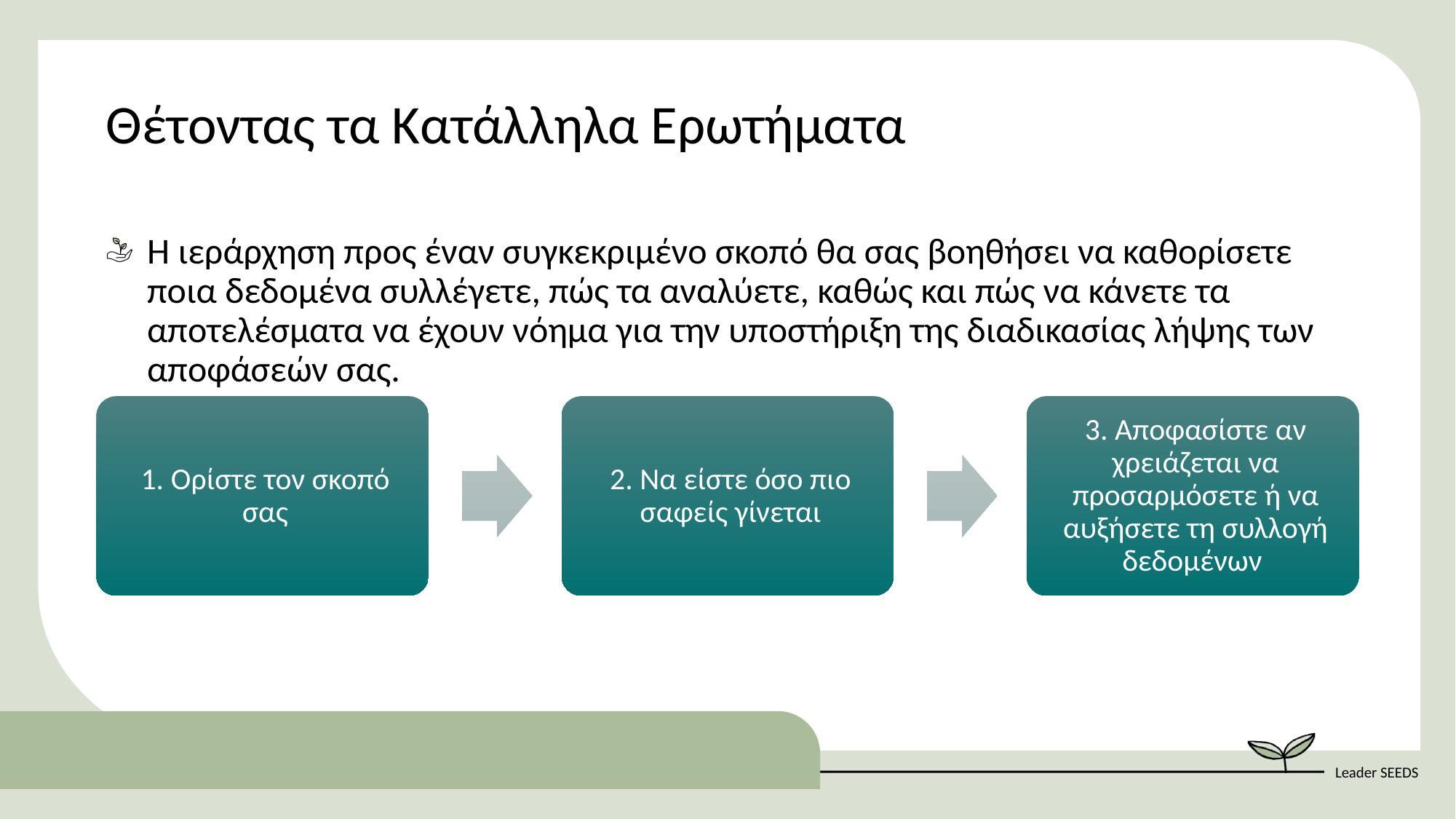

Θέτοντας τα Κατάλληλα Ερωτήματα
Η ιεράρχηση προς έναν συγκεκριμένο σκοπό θα σας βοηθήσει να καθορίσετε ποια δεδομένα συλλέγετε, πώς τα αναλύετε, καθώς και πώς να κάνετε τα αποτελέσματα να έχουν νόημα για την υποστήριξη της διαδικασίας λήψης των αποφάσεών σας.

1. Ορίστε τον σκοπό σας

2. Να είστε όσο πιο σαφείς γίνεται

3. Αποφασίστε αν χρειάζεται να προσαρμόσετε ή να αυξήσετε τη συλλογή δεδομένων